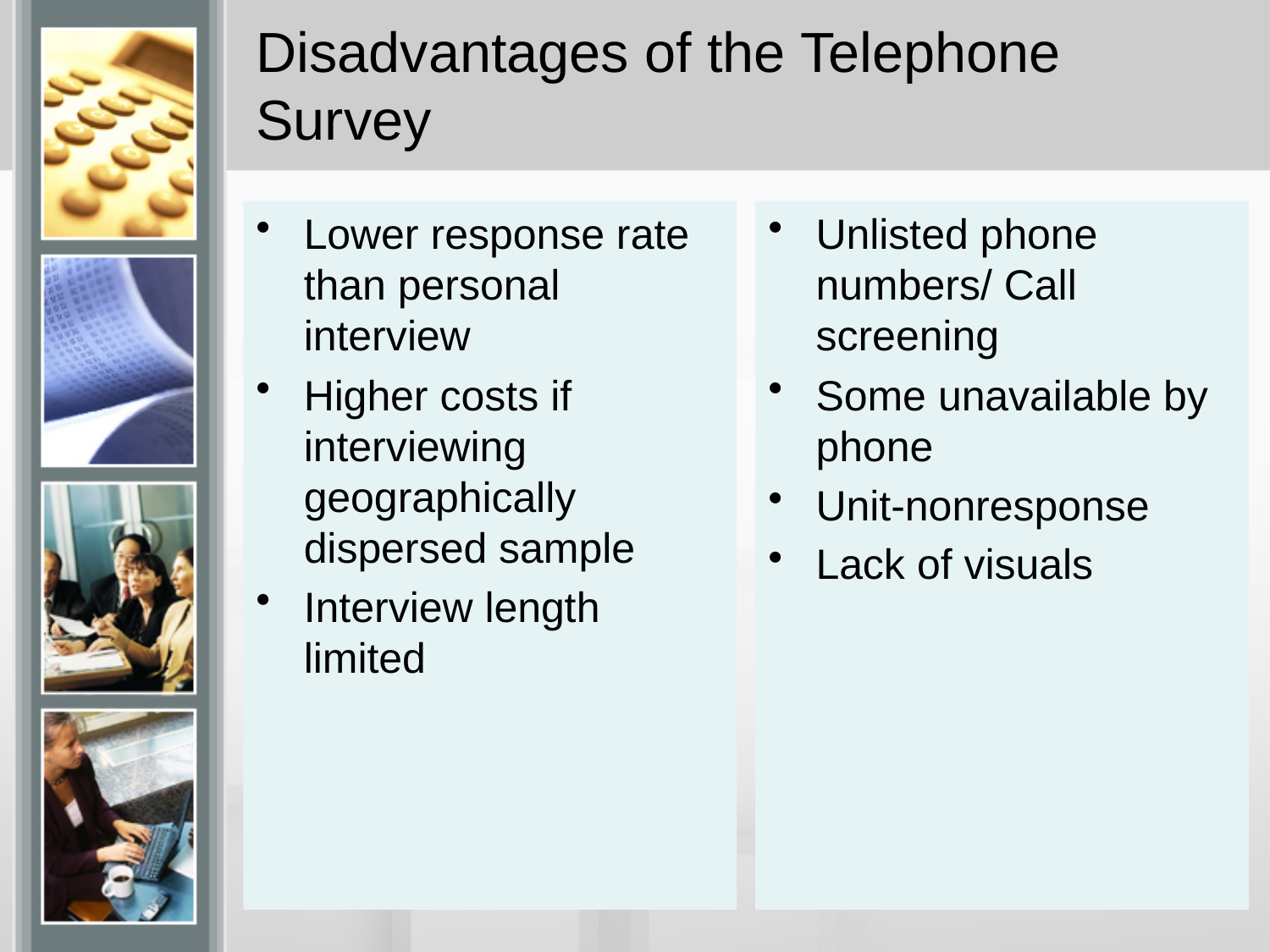

# Disadvantages of the Telephone Survey
Lower response rate than personal interview
Higher costs if interviewing geographically dispersed sample
Interview length limited
Unlisted phone numbers/ Call screening
Some unavailable by phone
Unit-nonresponse
Lack of visuals